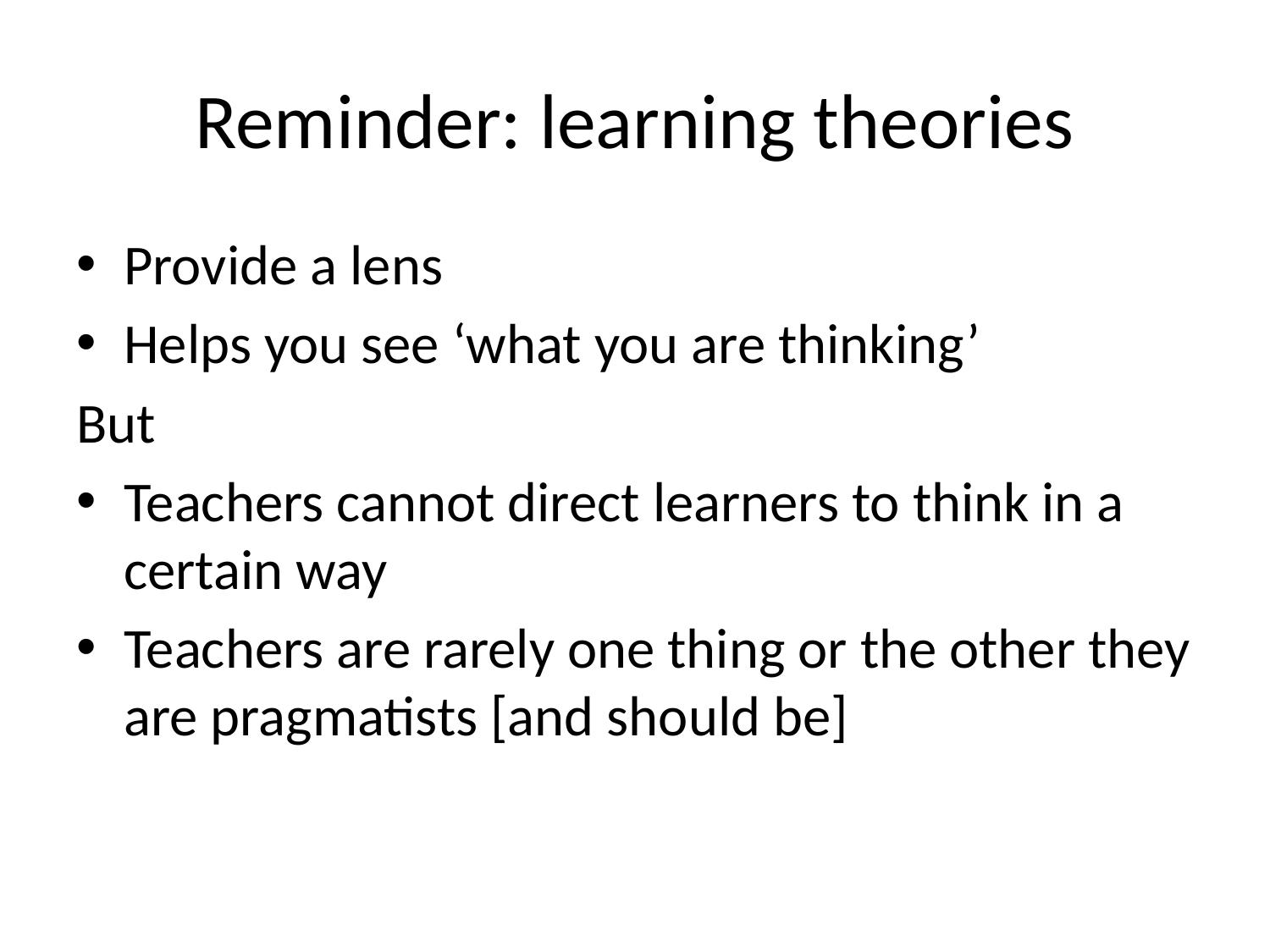

# Reminder: learning theories
Provide a lens
Helps you see ‘what you are thinking’
But
Teachers cannot direct learners to think in a certain way
Teachers are rarely one thing or the other they are pragmatists [and should be]